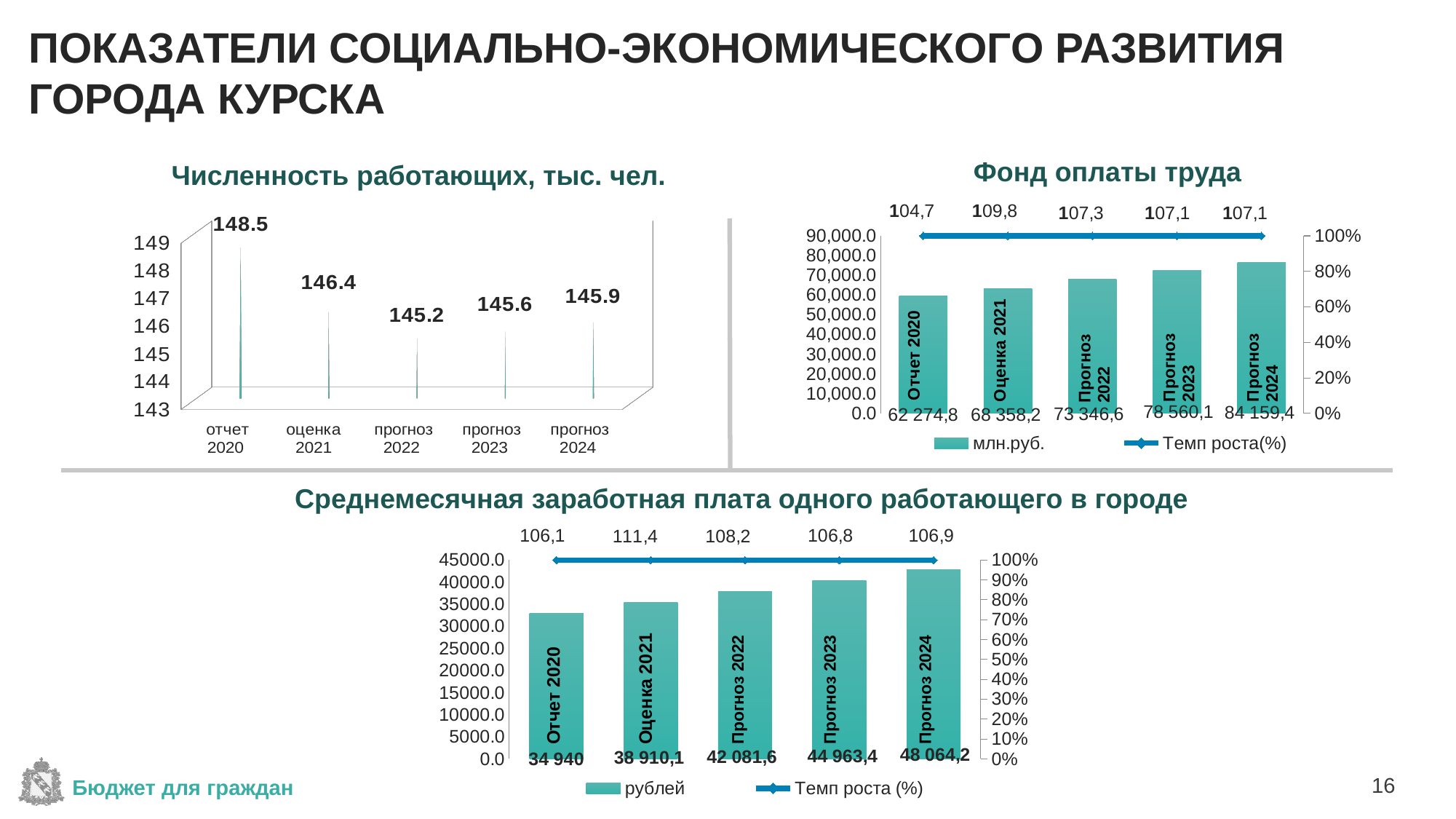

# ПОКАЗАТЕЛИ СОЦИАЛЬНО-ЭКОНОМИЧЕСКОГО РАЗВИТИЯ ГОРОДА КУРСКА
Фонд оплаты труда
Численность работающих, тыс. чел.

### Chart

| Category | млн.руб. | Темп роста(%) |
|---|---|---|
|  отчет 2019 | 59457.5 | 106.7 |
| оценка 2020 | 63310.4 | 106.5 |
| прогноз 2021 | 67878.8 | 107.2 |
|  прогноз 2021 | 72303.9 | 106.5 |
|  прогноз 2022 | 76687.4 | 106.1 |

[unsupported chart]

Среднемесячная заработная плата одного работающего в городе

### Chart

| Category | рублей | Темп роста (%) |
|---|---|---|
|  отчет 2019 | 32936.2 | 108.2 |
| оценка 2020 | 35402.6 | 107.5 |
|  прогноз 2021 | 37916.7 | 107.1 |
| прогноз 2022 | 40361.5 | 106.4 |
|  прогноз 2023 | 42773.8 | 106.0 |